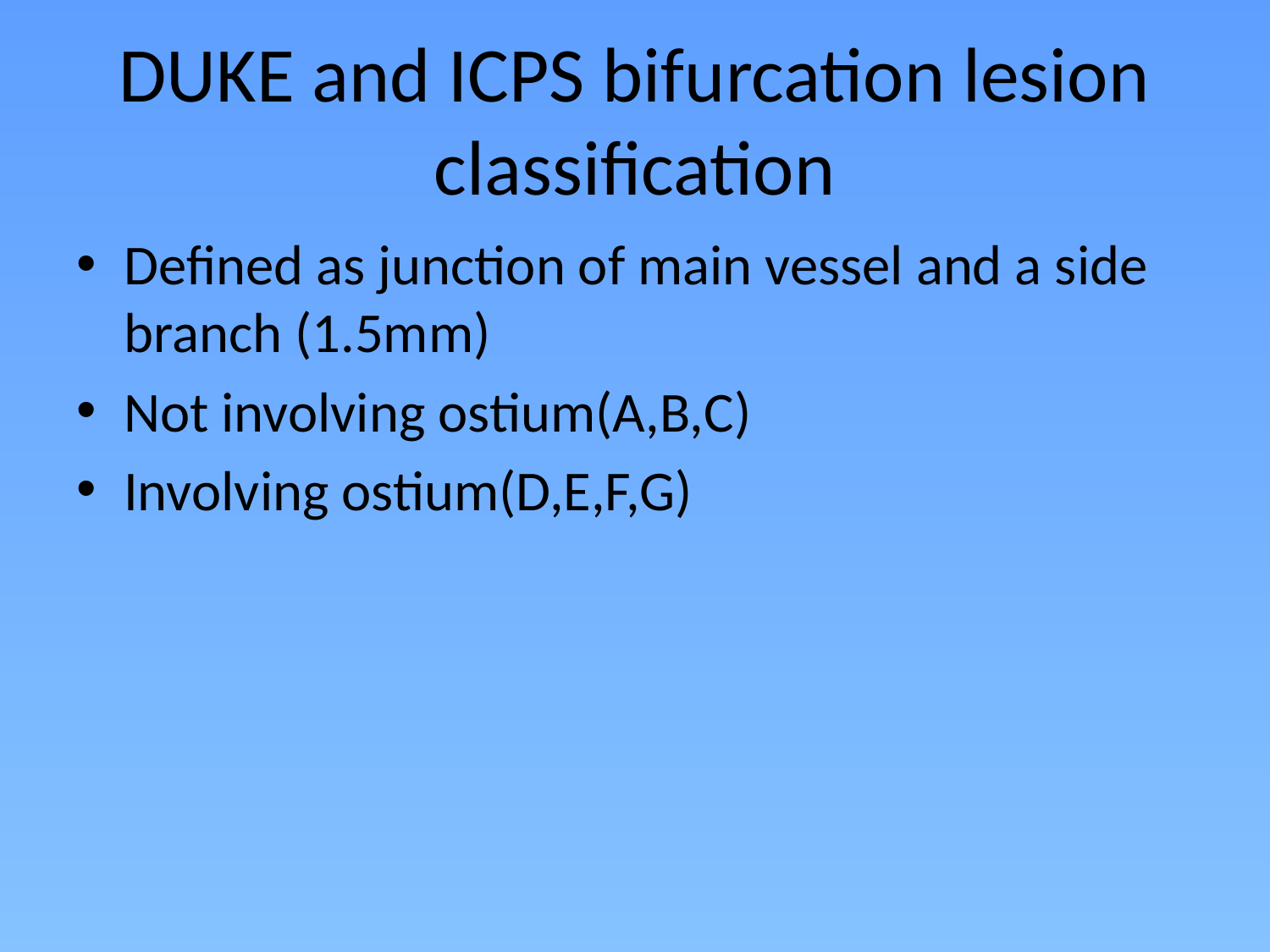

# DUKE and ICPS bifurcation lesion classification
Defined as junction of main vessel and a side branch (1.5mm)
Not involving ostium(A,B,C)
Involving ostium(D,E,F,G)